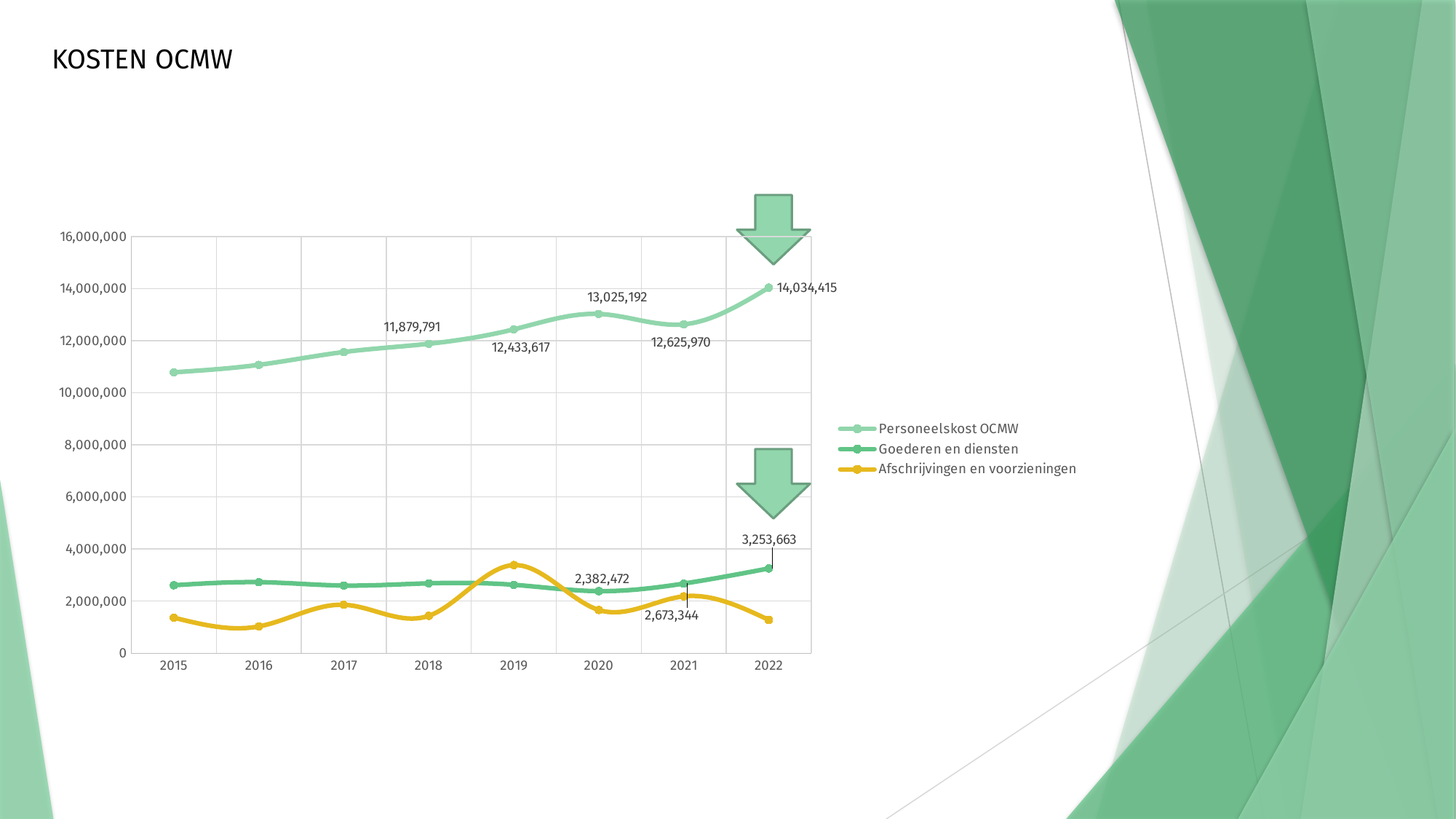

KOSTEN OCMW

### Chart

| Category | Personeelskost OCMW | Goederen en diensten | Afschrijvingen en voorzieningen |
|---|---|---|---|
| 2015 | 10784308.0 | 2608121.0 | 1365267.0 |
| 2016 | 11070639.0 | 2727245.0 | 1027518.0 |
| 2017 | 11563039.0 | 2597028.0 | 1859692.0 |
| 2018 | 11879791.0 | 2682527.0 | 1435285.0 |
| 2019 | 12433617.0 | 2626007.0 | 3383335.0 |
| 2020 | 13025192.0 | 2382472.0 | 1659843.0 |
| 2021 | 12625970.0 | 2673344.0 | 2183048.0 |
| 2022 | 14034415.0 | 3253663.0 | 1278716.0 |